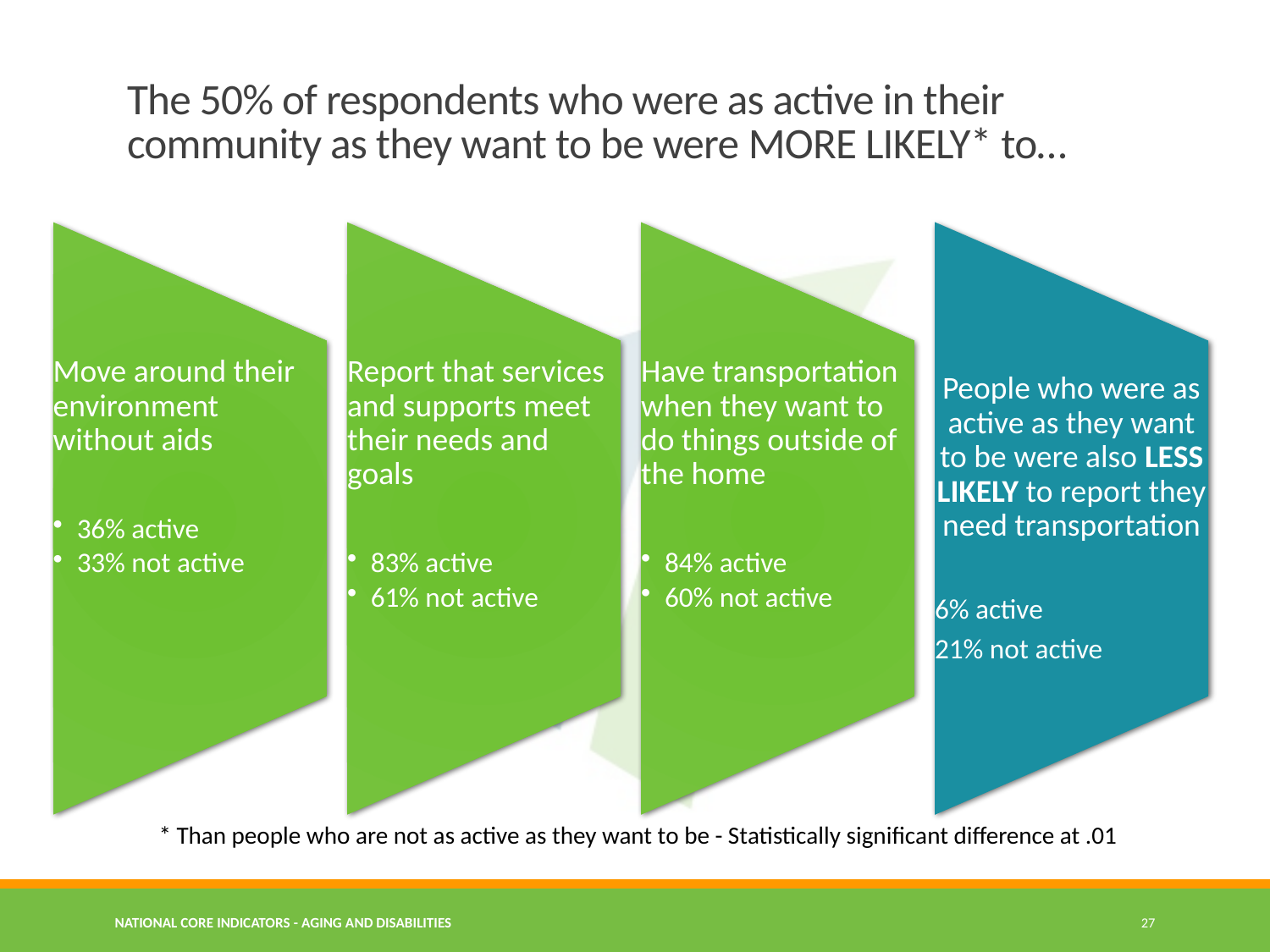

# The 50% of respondents who were as active in their community as they want to be were MORE LIKELY* to…
Move around their environment without aids

36% active
33% not active
Report that services and supports meet their needs and goals

83% active
61% not active
Have transportation when they want to do things outside of the home

84% active
60% not active
People who were as active as they want to be were also LESS LIKELY to report they need transportation

6% active
21% not active
* Than people who are not as active as they want to be - Statistically significant difference at .01
National Core Indicators - Aging and Disabilities
27